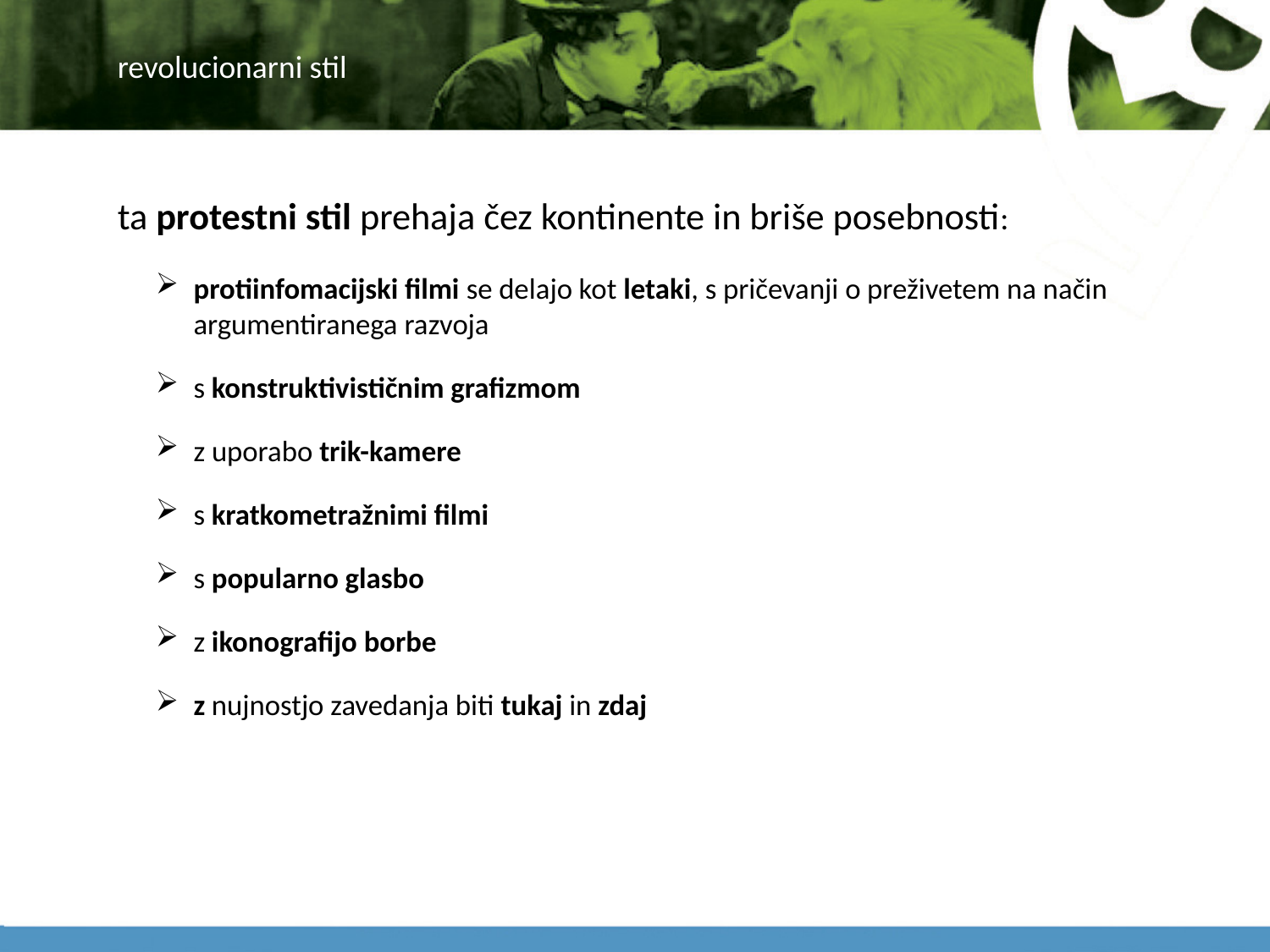

# revolucionarni stil
ta protestni stil prehaja čez kontinente in briše posebnosti:

protiinfomacijski filmi se delajo kot letaki, s pričevanji o preživetem na način argumentiranega razvoja

s konstruktivističnim grafizmom

z uporabo trik-kamere

s kratkometražnimi filmi

s popularno glasbo

z ikonografijo borbe

z nujnostjo zavedanja biti tukaj in zdaj